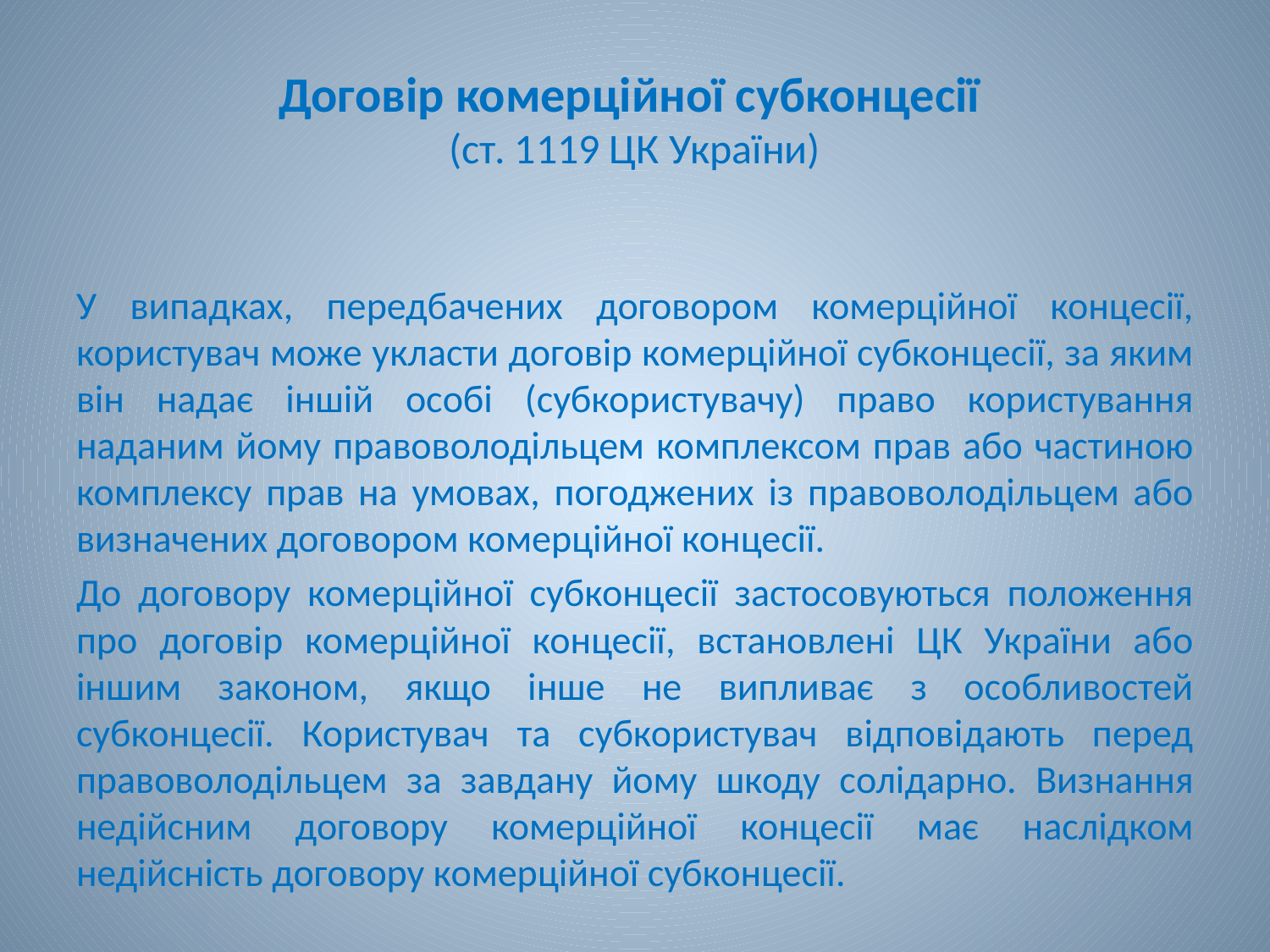

# Договір комерційної субконцесії (ст. 1119 ЦК України)

У випадках, передбачених договором комерційної концесії, користувач може укласти договір комерційної субконцесії, за яким він надає іншій особі (субкористувачу) право користування наданим йому правоволодільцем комплексом прав або частиною комплексу прав на умовах, погоджених із правоволодільцем або визначених договором комерційної концесії.
До договору комерційної субконцесії застосовуються положення про договір комерційної концесії, встановлені ЦК України або іншим законом, якщо інше не випливає з особливостей субконцесії. Користувач та субкористувач відповідають перед правоволодільцем за завдану йому шкоду солідарно. Визнання недійсним договору комерційної концесії має наслідком недійсність договору комерційної субконцесії.